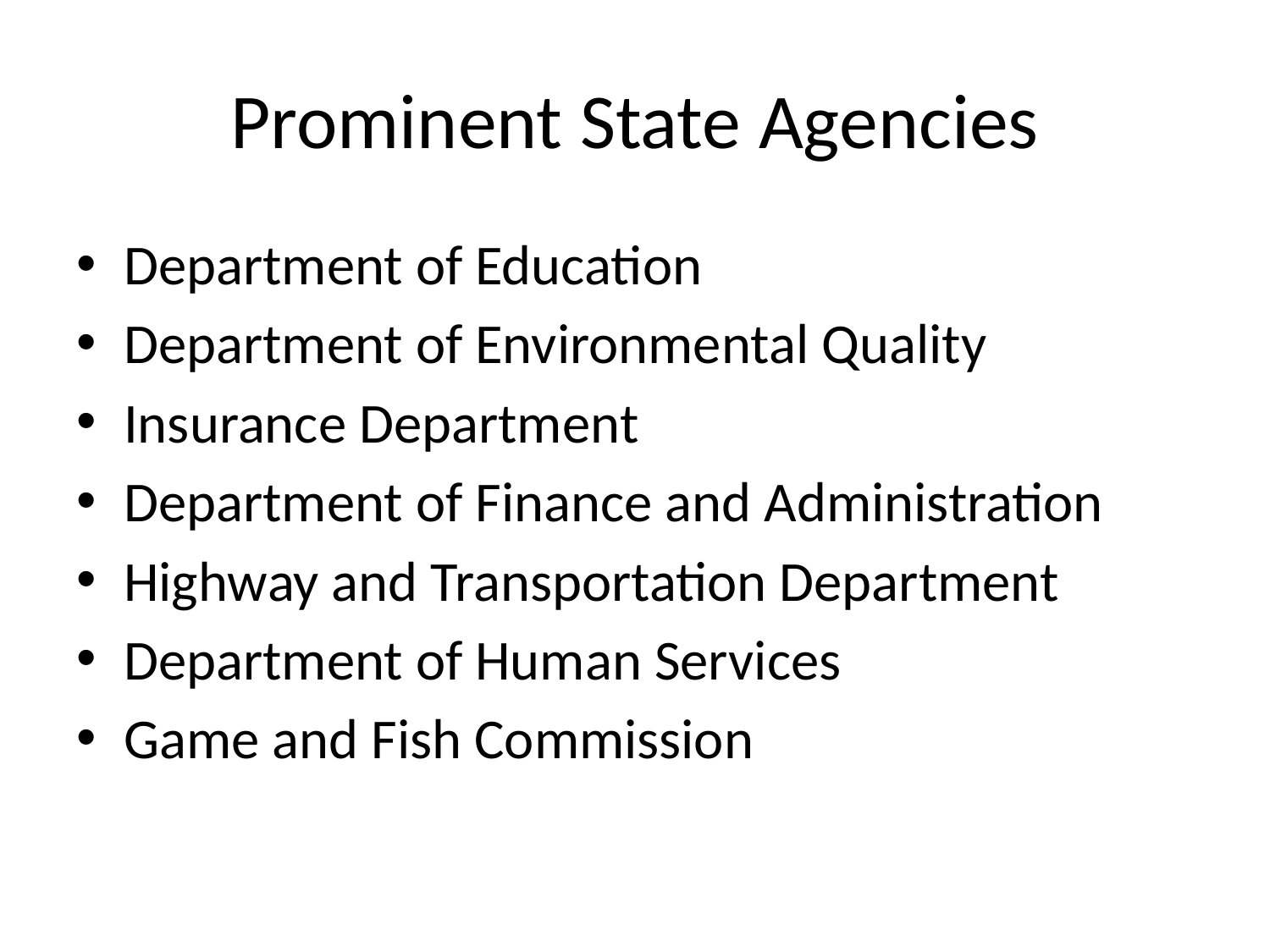

# Prominent State Agencies
Department of Education
Department of Environmental Quality
Insurance Department
Department of Finance and Administration
Highway and Transportation Department
Department of Human Services
Game and Fish Commission